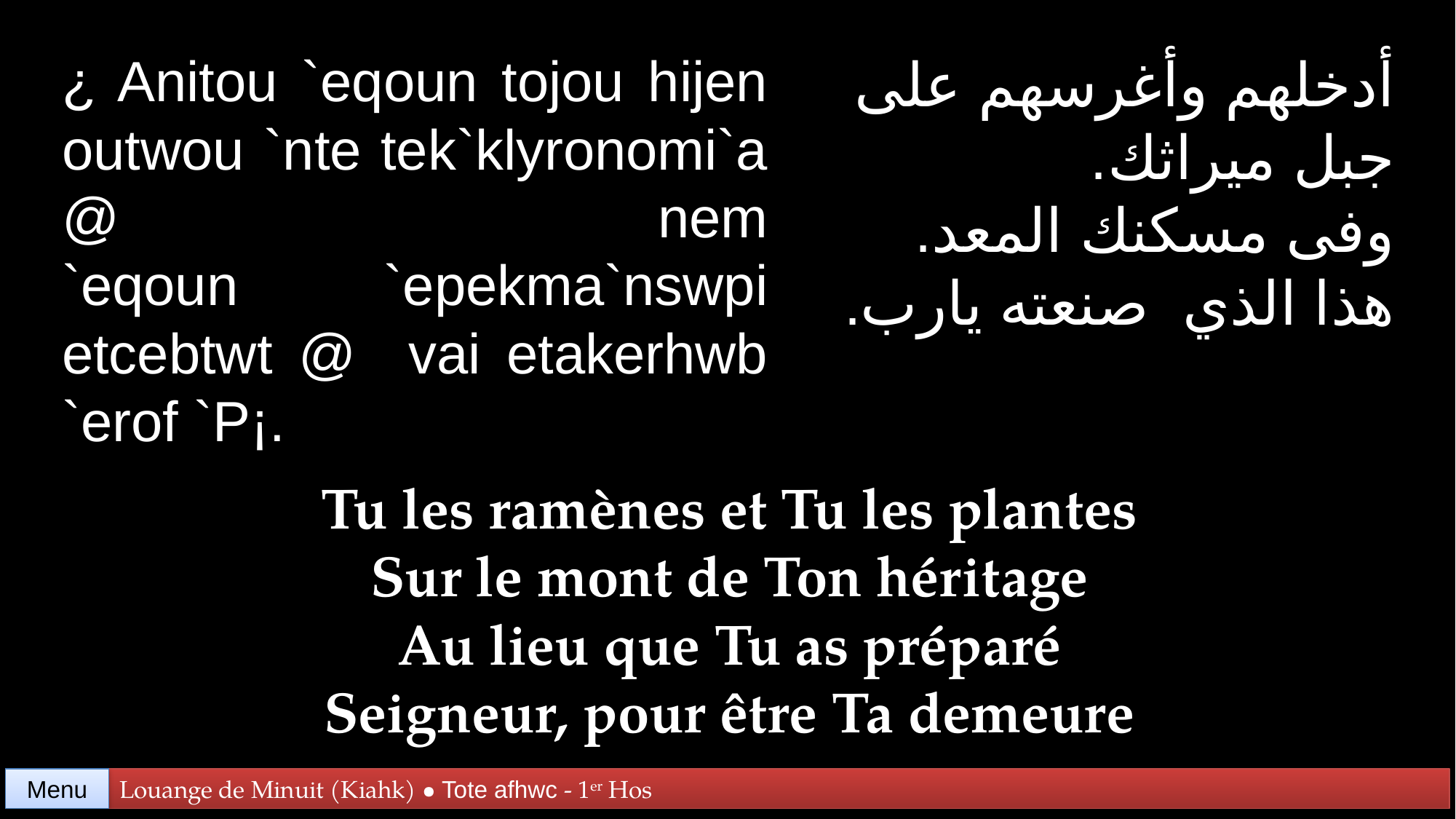

¿ Anitou `eqoun tojou hijen outwou `nte tek`klyronomi`a @  nem
`eqoun `epekma`nswpi etcebtwt @  vai etakerhwb `erof `P¡.
أدخلهم وأغرسهم على جبل ميراثك.
وفى مسكنك المعد.
هذا الذي  صنعته يارب.
Tu les ramènes et Tu les plantes
Sur le mont de Ton héritage
Au lieu que Tu as préparé
Seigneur, pour être Ta demeure
Menu
Louange de Minuit (Kiahk) • Tote afhwc - 1er Hos